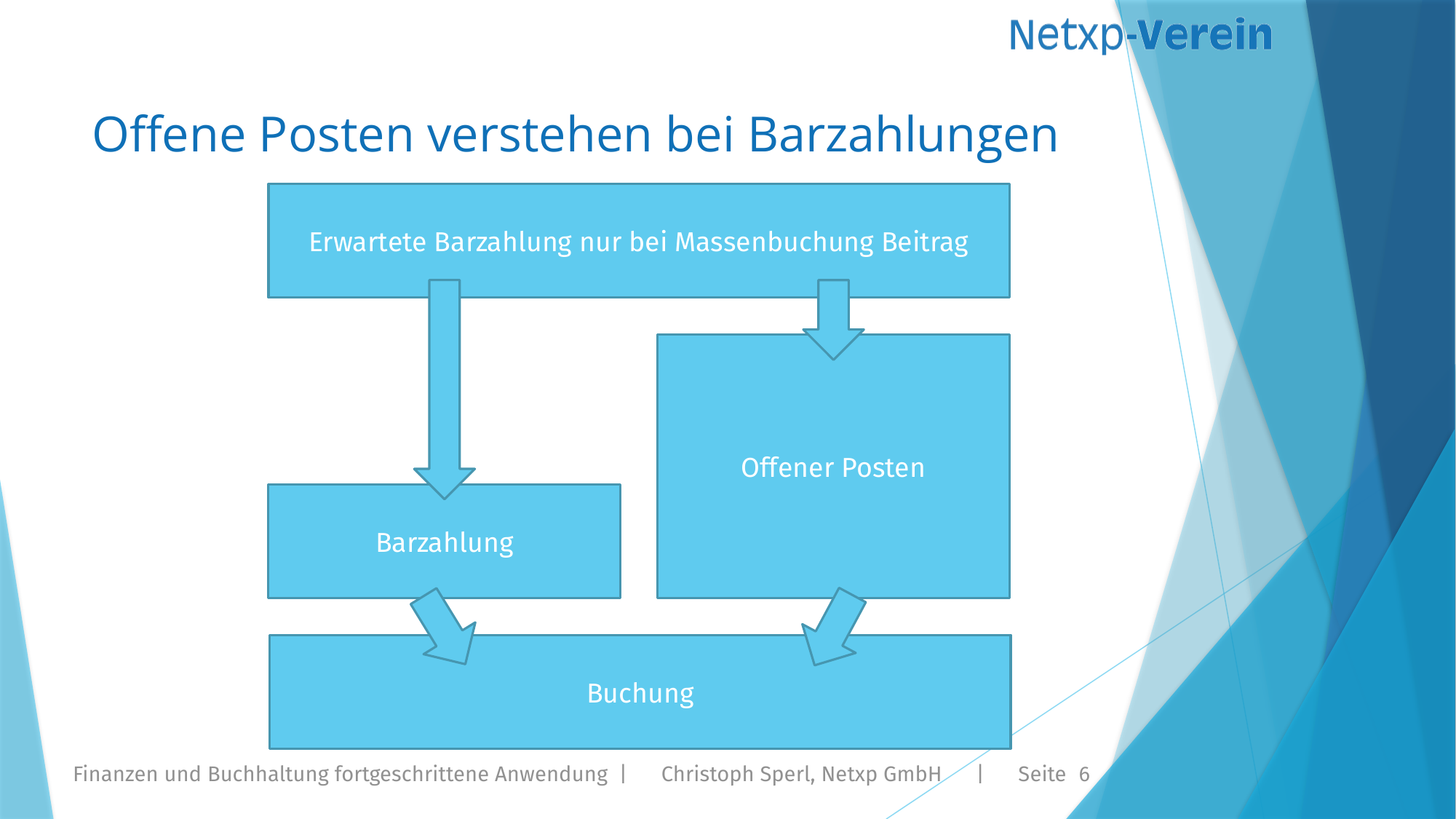

# Offene Posten verstehen bei Barzahlungen
Erwartete Barzahlung nur bei Massenbuchung Beitrag

Offener Posten
Barzahlung

Buchung